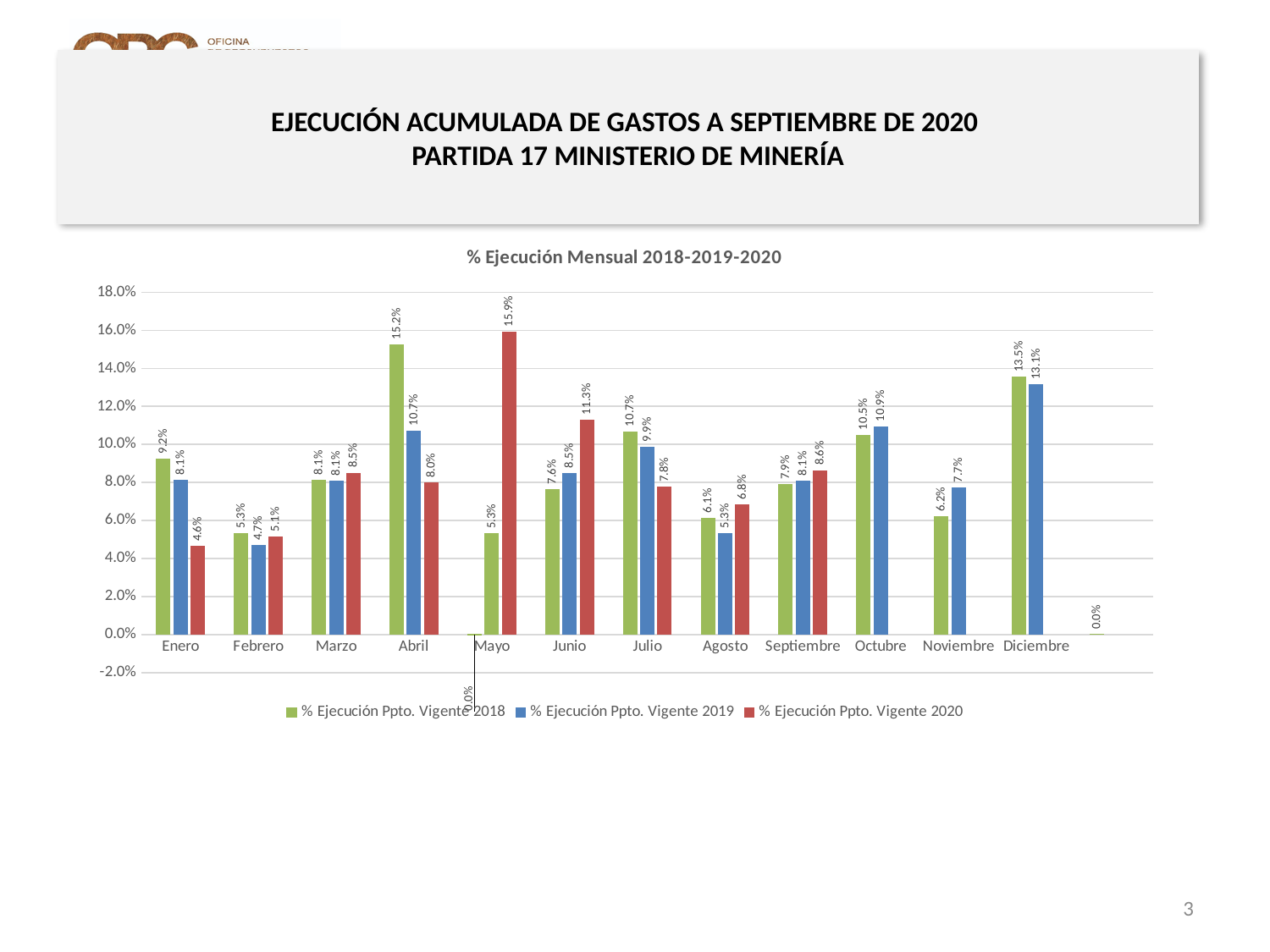

# EJECUCIÓN ACUMULADA DE GASTOS A SEPTIEMBRE DE 2020 PARTIDA 17 MINISTERIO DE MINERÍA

[unsupported chart]

3